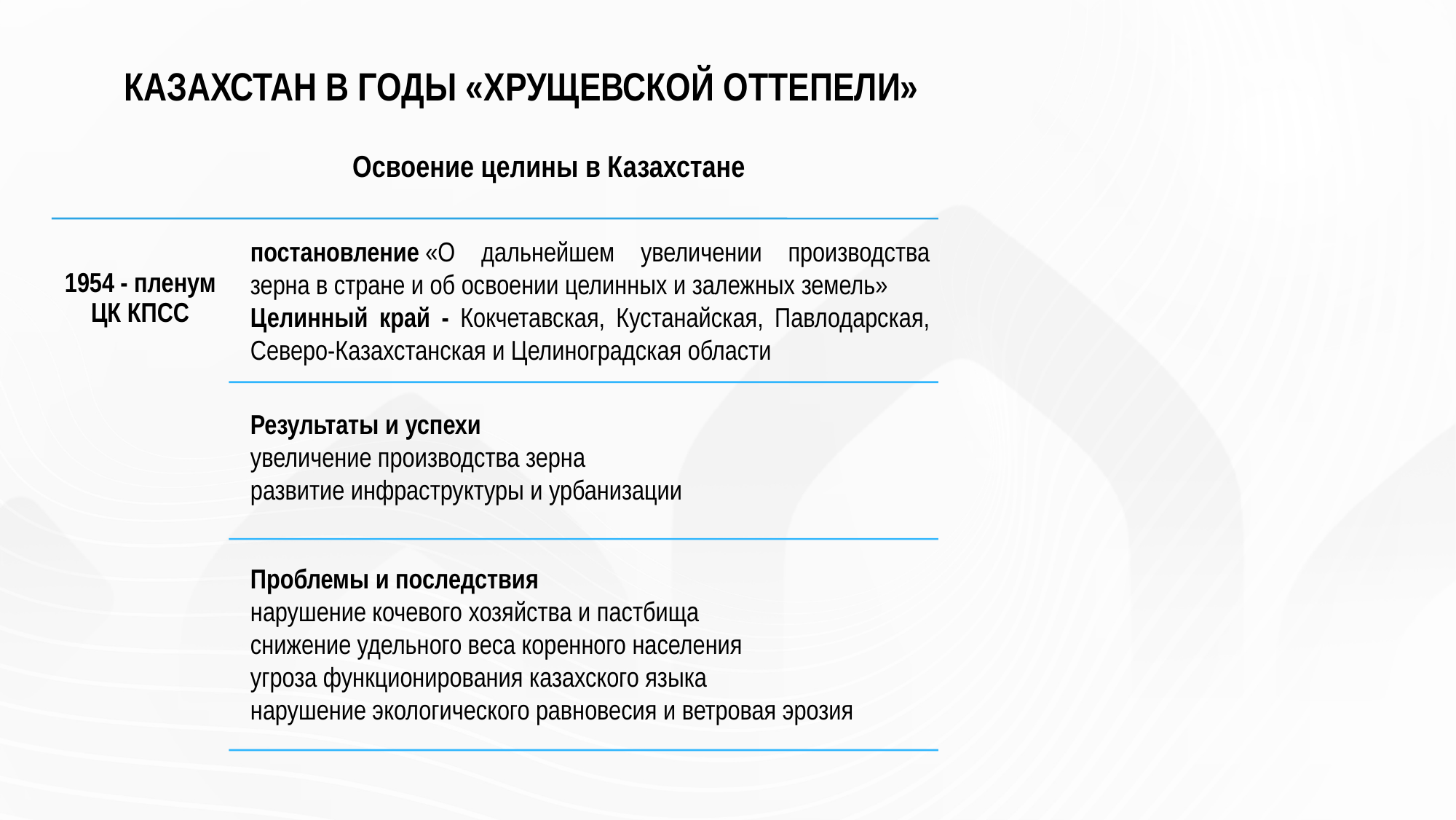

КАЗАХСТАН В ГОДЫ «ХРУЩЕВСКОЙ ОТТЕПЕЛИ»
# Освоение целины в Казахстане

1954 - пленум ЦК КПСС

постановление «О дальнейшем увеличении производства зерна в стране и об освоении целинных и залежных земель»
Целинный край - Кокчетавская, Кустанайская, Павлодарская, Северо-Казахстанская и Целиноградская области
Результаты и успехи
увеличение производства зерна
развитие инфраструктуры и урбанизации
Проблемы и последствия
нарушение кочевого хозяйства и пастбища
снижение удельного веса коренного населения
угроза функционирования казахского языка
нарушение экологического равновесия и ветровая эрозия